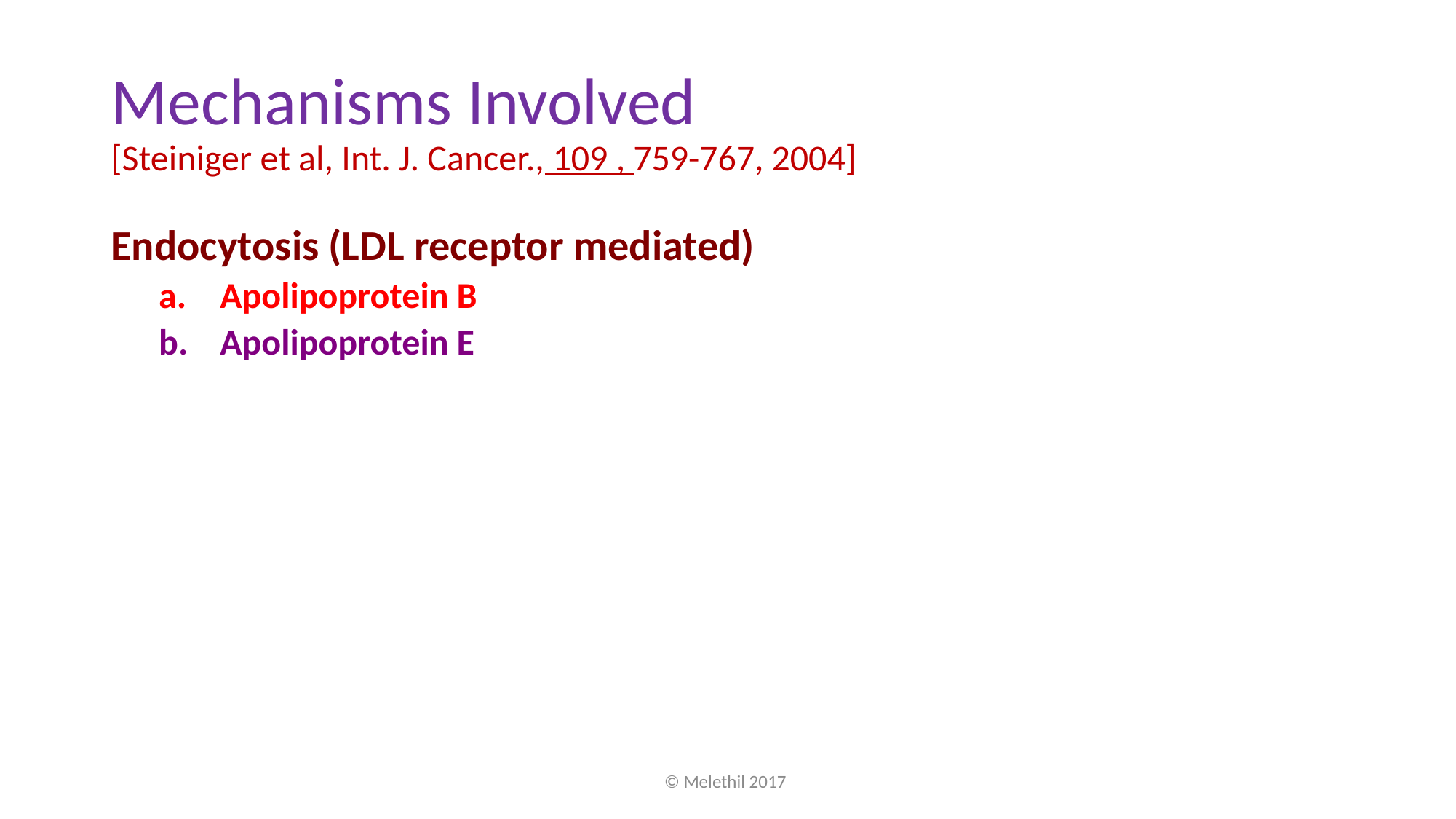

# Mechanisms Involved [Steiniger et al, Int. J. Cancer., 109 , 759-767, 2004]
Endocytosis (LDL receptor mediated)
Apolipoprotein B
Apolipoprotein E

© Melethil 2017